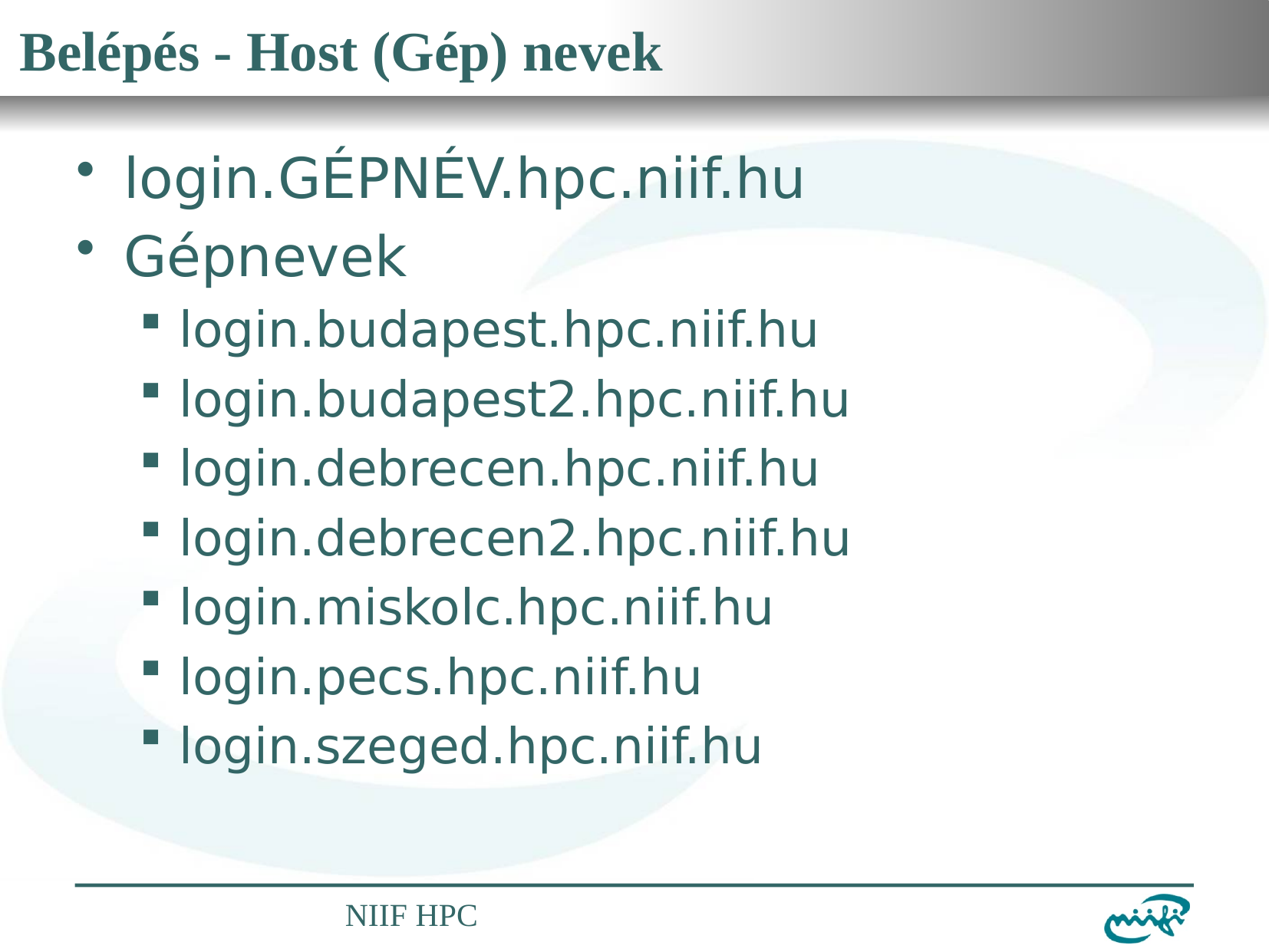

# Belépés - Host (Gép) nevek
login.GÉPNÉV.hpc.niif.hu
Gépnevek
login.budapest.hpc.niif.hu
login.budapest2.hpc.niif.hu
login.debrecen.hpc.niif.hu
login.debrecen2.hpc.niif.hu
login.miskolc.hpc.niif.hu
login.pecs.hpc.niif.hu
login.szeged.hpc.niif.hu